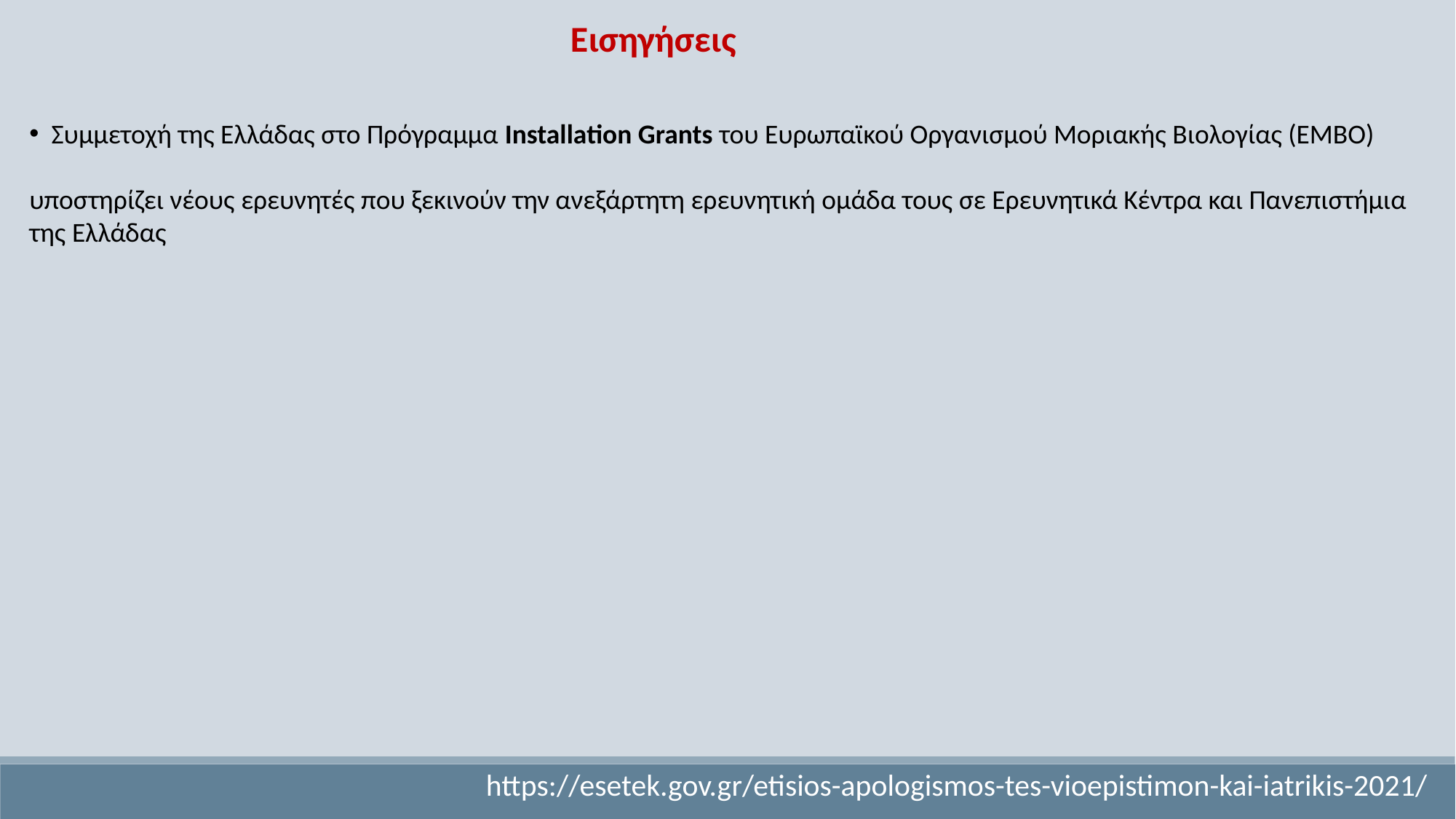

Εισηγήσεις
  Συμμετοχή της Ελλάδας στο Πρόγραμμα Installation Grants του Ευρωπαϊκού Οργανισμού Μοριακής Βιολογίας (ΕΜΒΟ)

υποστηρίζει νέους ερευνητές που ξεκινούν την ανεξάρτητη ερευνητική ομάδα τους σε Ερευνητικά Κέντρα και Πανεπιστήμια της Ελλάδας

https://esetek.gov.gr/etisios-apologismos-tes-vioepistimon-kai-iatrikis-2021/